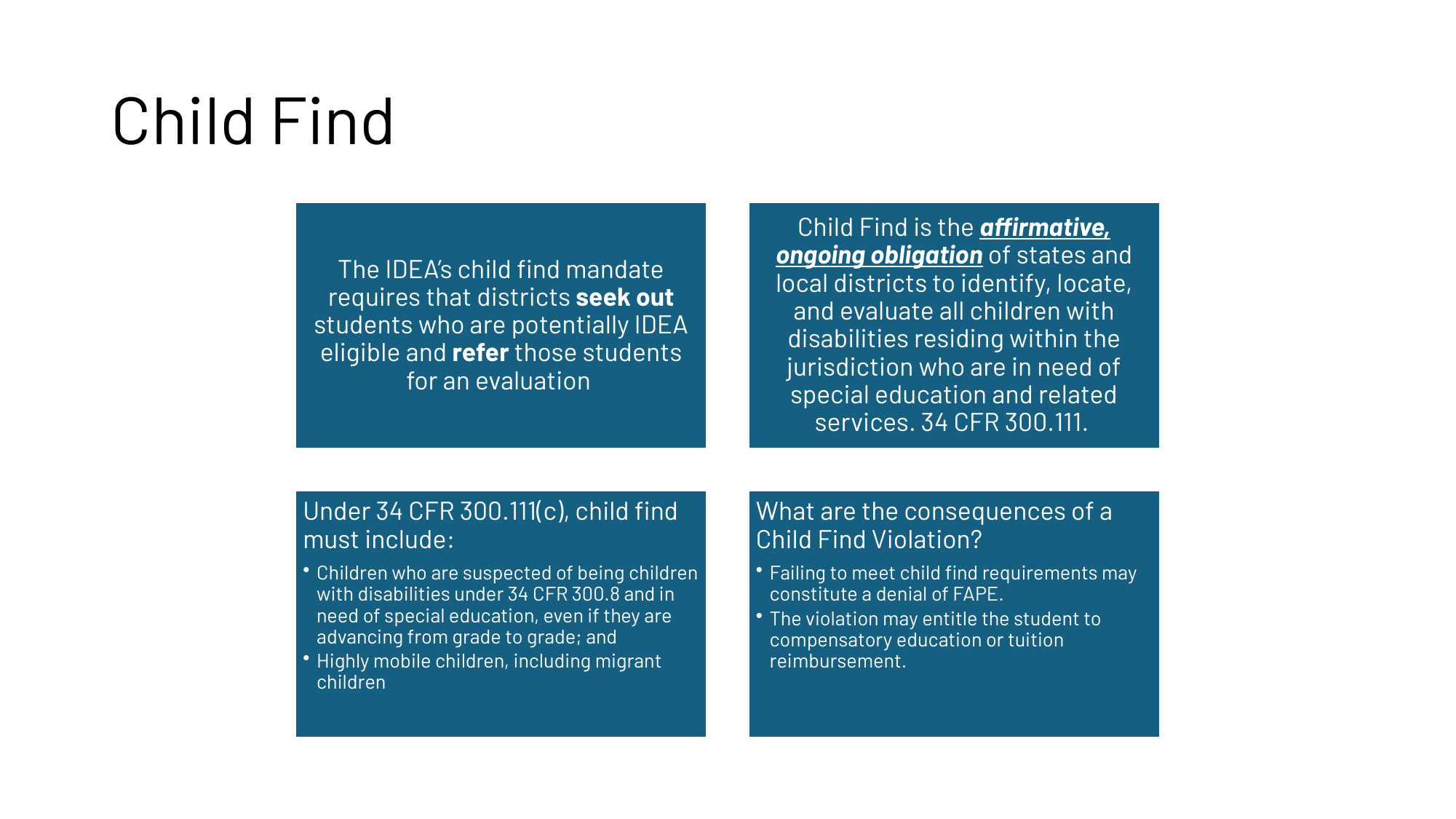

# Child Find
The IDEA’s child find mandate requires that districts seek out students who are potentially IDEA eligible and refer those students for an evaluation
Child Find is the affirmative, ongoing obligation of states and local districts to identify, locate, and evaluate all children with disabilities residing within the jurisdiction who are in need of special education and related services. 34 CFR 300.111.
Under 34 CFR 300.111(c), child find must include:
Children who are suspected of being children with disabilities under 34 CFR 300.8 and in need of special education, even if they are advancing from grade to grade; and
Highly mobile children, including migrant children
What are the consequences of a Child Find Violation?
Failing to meet child find requirements may constitute a denial of FAPE.
The violation may entitle the student to compensatory education or tuition reimbursement.